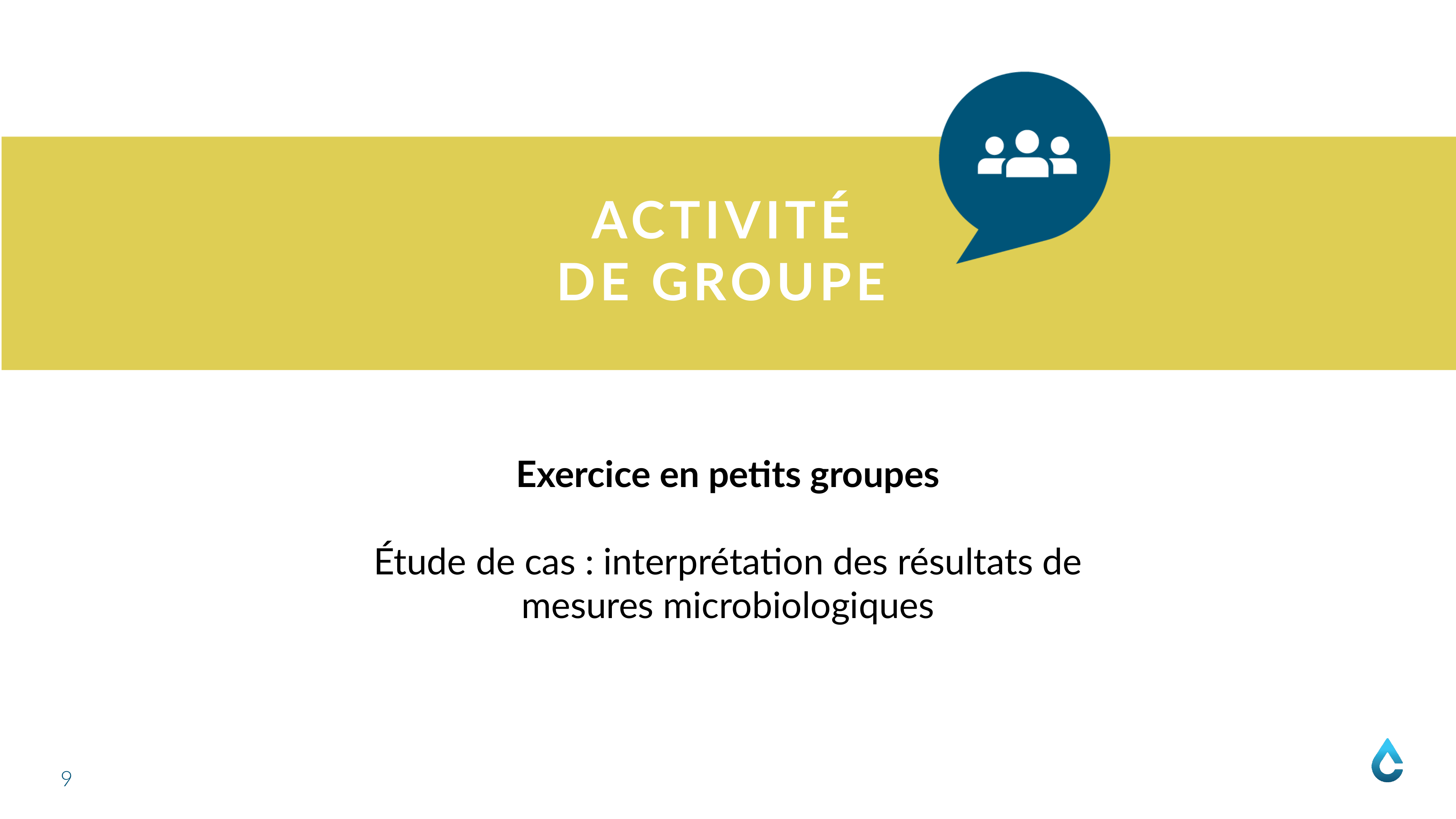

ACTIVITÉ
DE GROUPE
Exercice en petits groupes
Étude de cas : interprétation des résultats de mesures microbiologiques
9